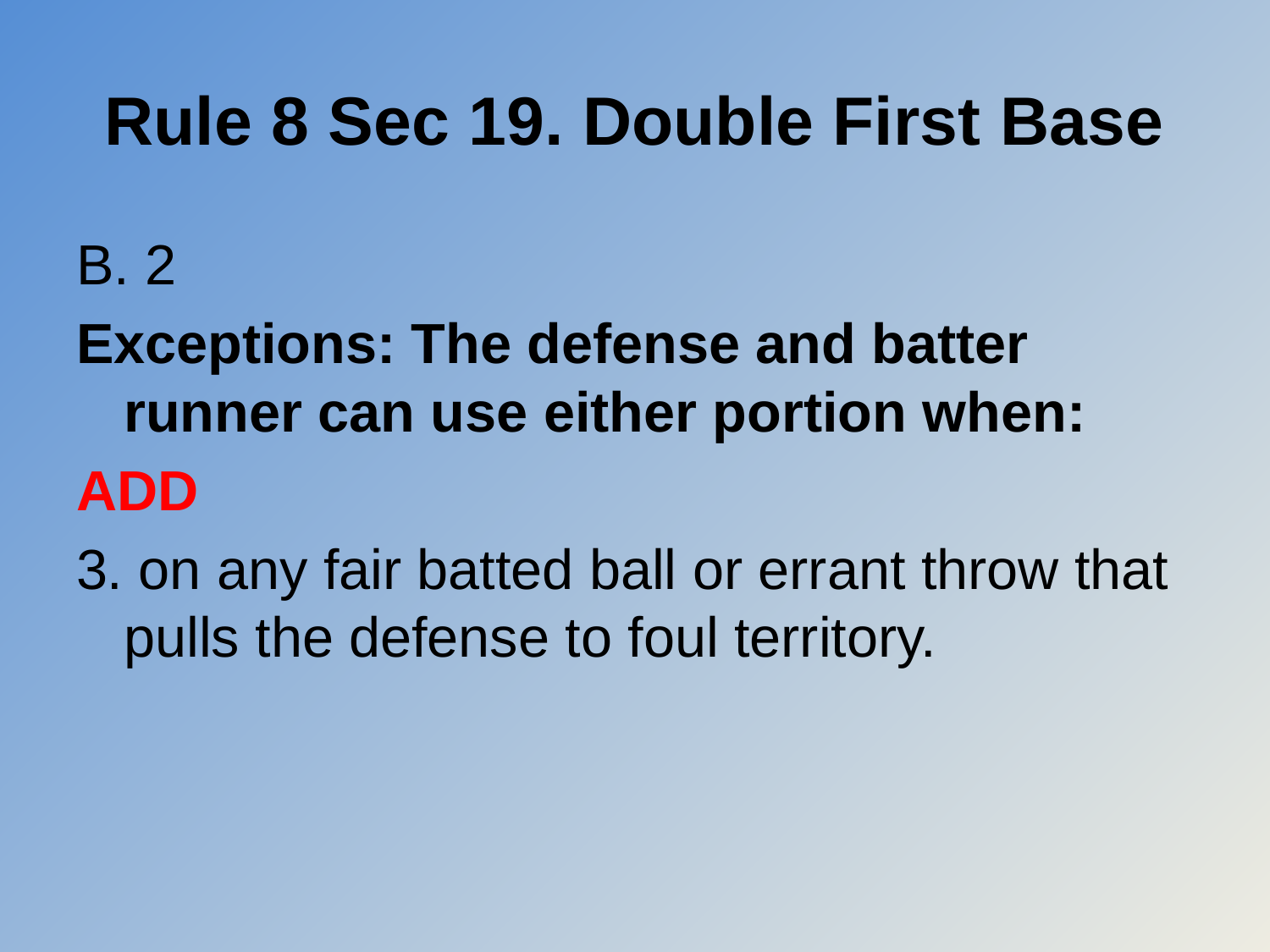

# Rule 8 Sec 19. Double First Base
B. 2
Exceptions: The defense and batter runner can use either portion when:
ADD
3. on any fair batted ball or errant throw that pulls the defense to foul territory.